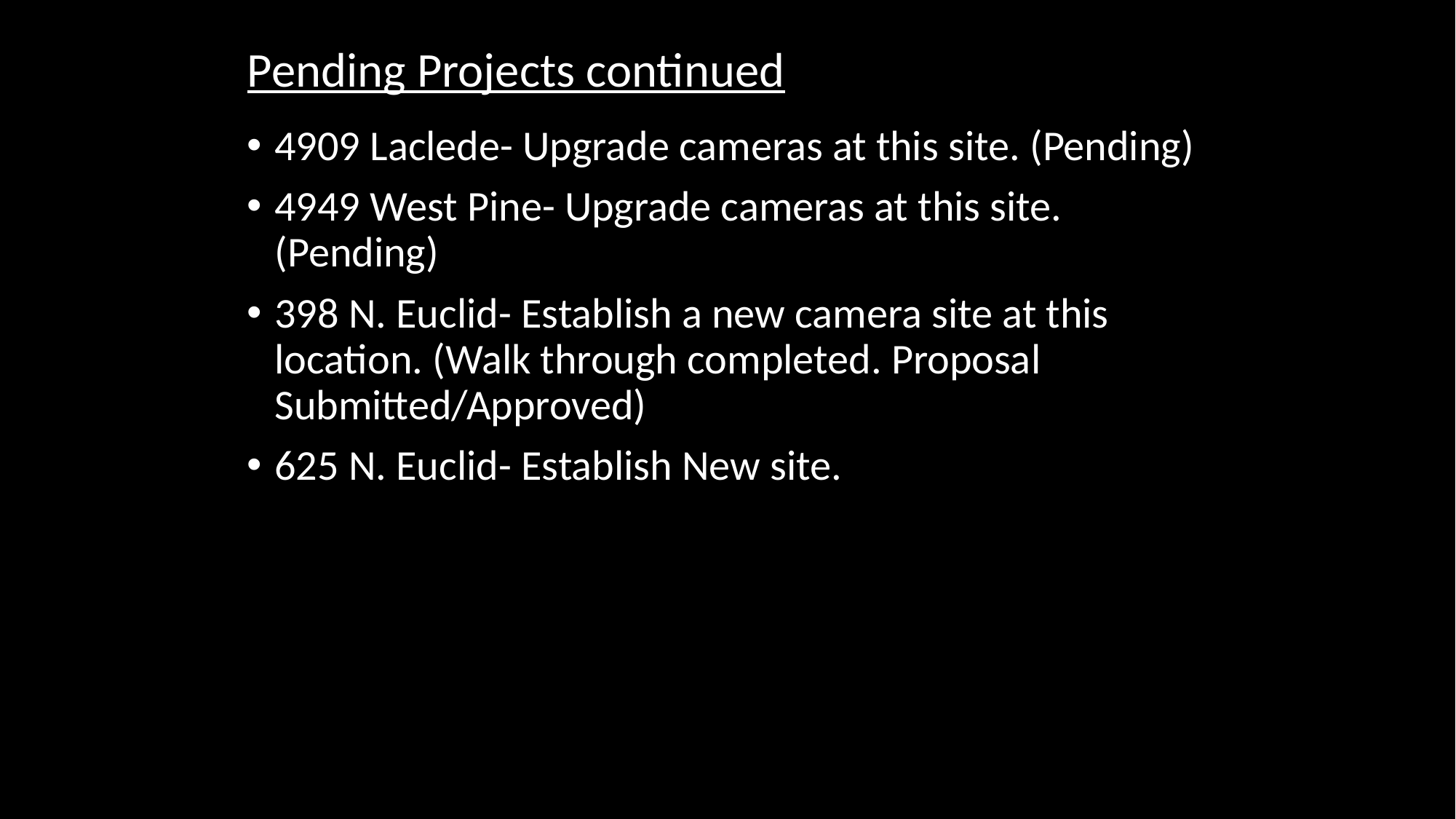

# Pending Projects continued
4909 Laclede- Upgrade cameras at this site. (Pending)
4949 West Pine- Upgrade cameras at this site. (Pending)
398 N. Euclid- Establish a new camera site at this location. (Walk through completed. Proposal Submitted/Approved)
625 N. Euclid- Establish New site.